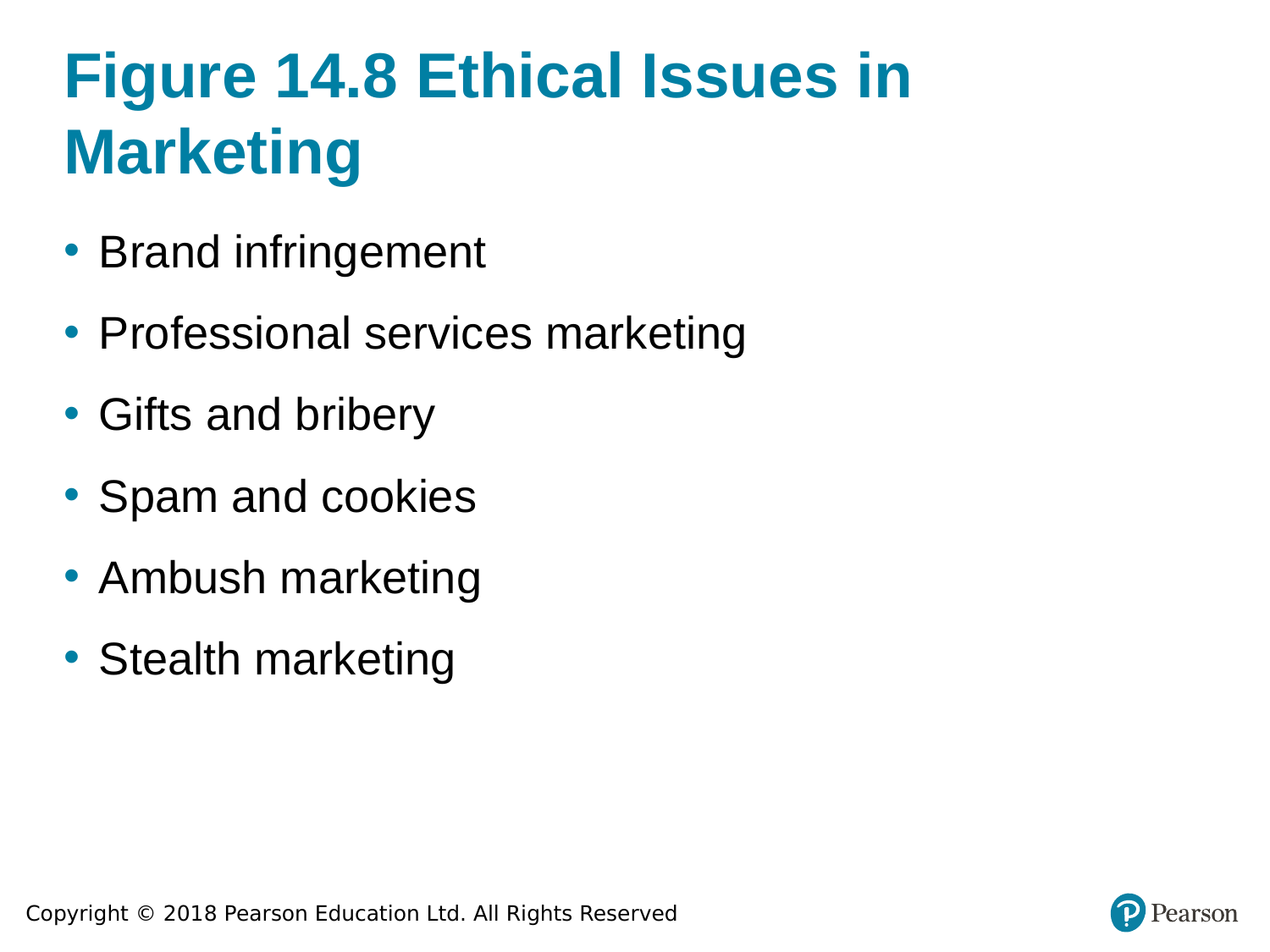

# Figure 14.8 Ethical Issues in Marketing
Brand infringement
Professional services marketing
Gifts and bribery
Spam and cookies
Ambush marketing
Stealth marketing